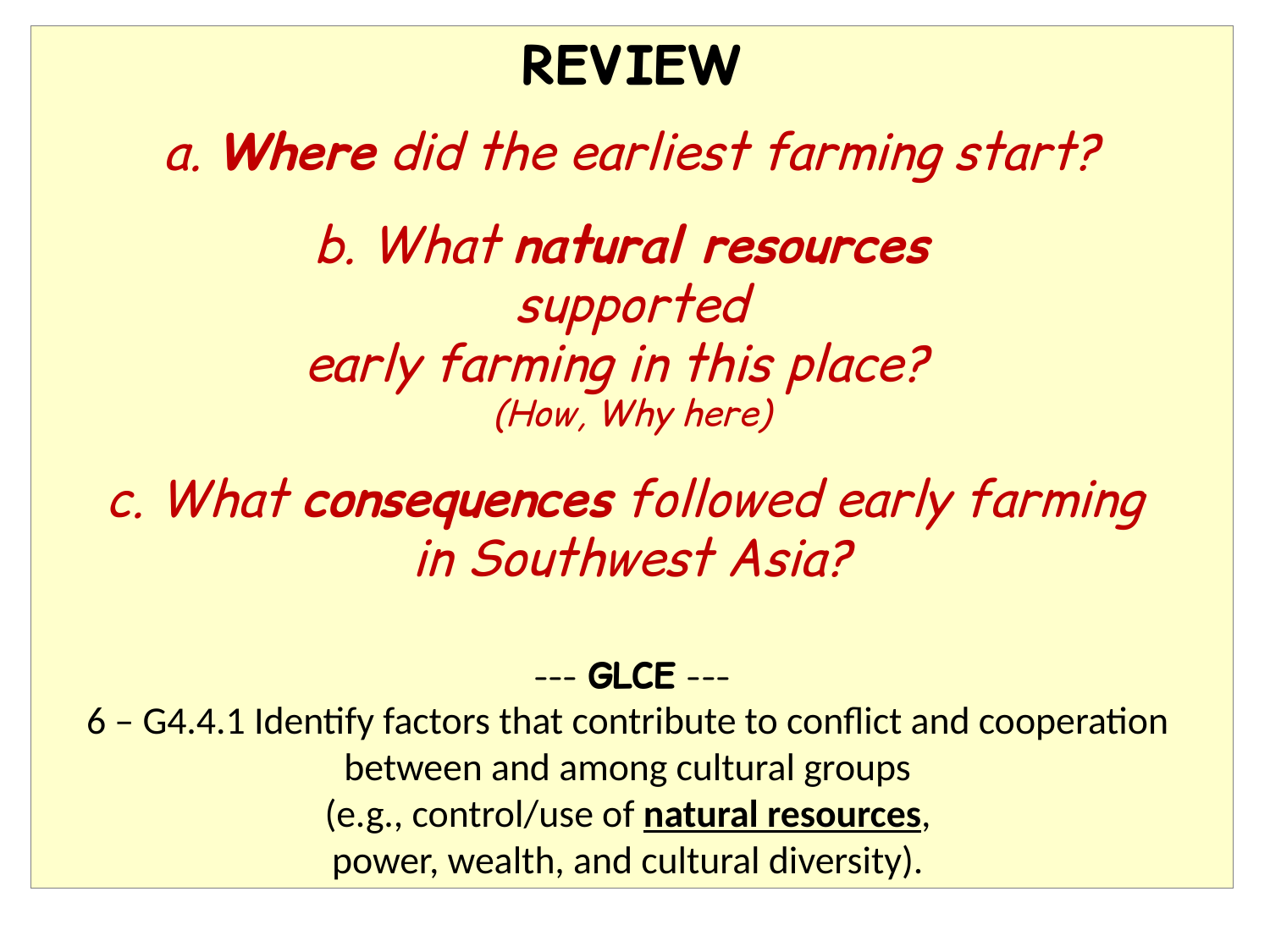

REVIEW

a. Where did the earliest farming start?

b. What natural resources
supported
early farming in this place?
(How, Why here)

c. What consequences followed early farming
in Southwest Asia?

--- GLCE ---
6 – G4.4.1 Identify factors that contribute to conflict and cooperation
between and among cultural groups
(e.g., control/use of natural resources,
power, wealth, and cultural diversity).